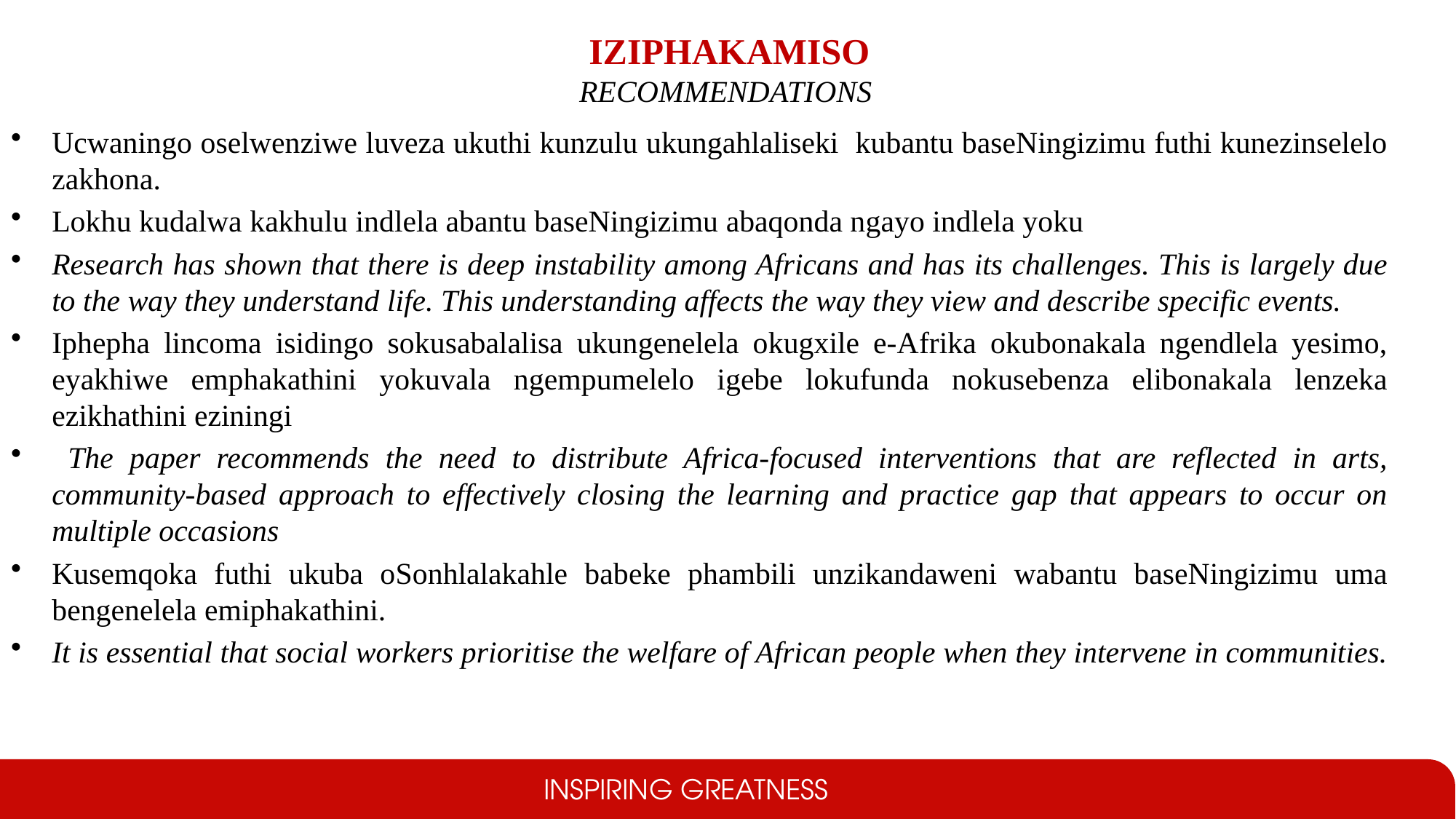

# IZIPHAKAMISO RECOMMENDATIONS
Ucwaningo oselwenziwe luveza ukuthi kunzulu ukungahlaliseki  kubantu baseNingizimu futhi kunezinselelo zakhona.
Lokhu kudalwa kakhulu indlela abantu baseNingizimu abaqonda ngayo indlela yoku
Research has shown that there is deep instability among Africans and has its challenges. This is largely due to the way they understand life. This understanding affects the way they view and describe specific events.
Iphepha lincoma isidingo sokusabalalisa ukungenelela okugxile e-Afrika okubonakala ngendlela yesimo, eyakhiwe emphakathini yokuvala ngempumelelo igebe lokufunda nokusebenza elibonakala lenzeka ezikhathini eziningi
 The paper recommends the need to distribute Africa-focused interventions that are reflected in arts, community-based approach to effectively closing the learning and practice gap that appears to occur on multiple occasions
Kusemqoka futhi ukuba oSonhlalakahle babeke phambili unzikandaweni wabantu baseNingizimu uma bengenelela emiphakathini.
It is essential that social workers prioritise the welfare of African people when they intervene in communities.